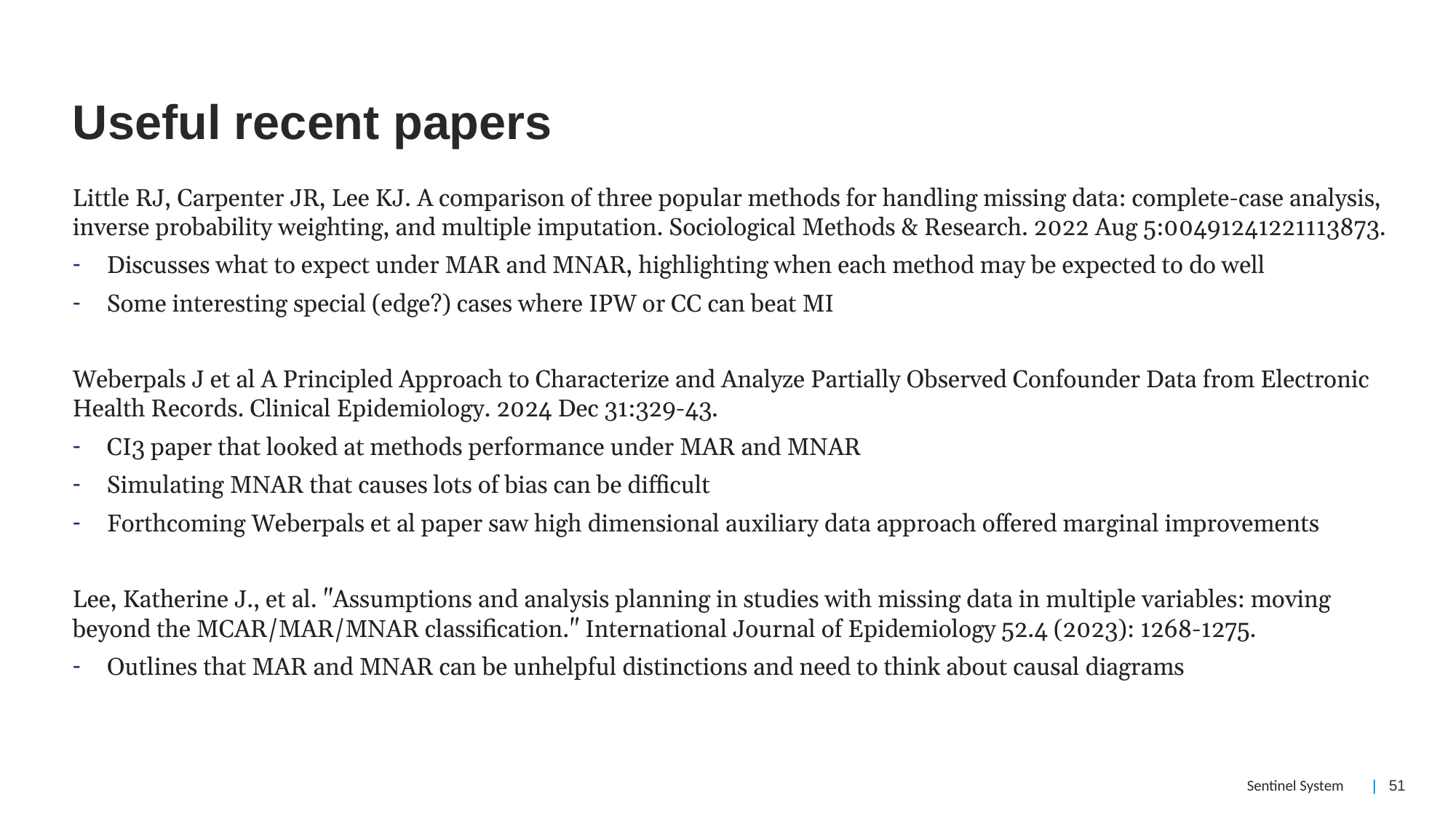

# Useful recent papers
Little RJ, Carpenter JR, Lee KJ. A comparison of three popular methods for handling missing data: complete-case analysis, inverse probability weighting, and multiple imputation. Sociological Methods & Research. 2022 Aug 5:00491241221113873.
Discusses what to expect under MAR and MNAR, highlighting when each method may be expected to do well
Some interesting special (edge?) cases where IPW or CC can beat MI

Weberpals J et al A Principled Approach to Characterize and Analyze Partially Observed Confounder Data from Electronic Health Records. Clinical Epidemiology. 2024 Dec 31:329-43.
CI3 paper that looked at methods performance under MAR and MNAR
Simulating MNAR that causes lots of bias can be difficult
Forthcoming Weberpals et al paper saw high dimensional auxiliary data approach offered marginal improvements

Lee, Katherine J., et al. "Assumptions and analysis planning in studies with missing data in multiple variables: moving beyond the MCAR/MAR/MNAR classification." International Journal of Epidemiology 52.4 (2023): 1268-1275.
Outlines that MAR and MNAR can be unhelpful distinctions and need to think about causal diagrams